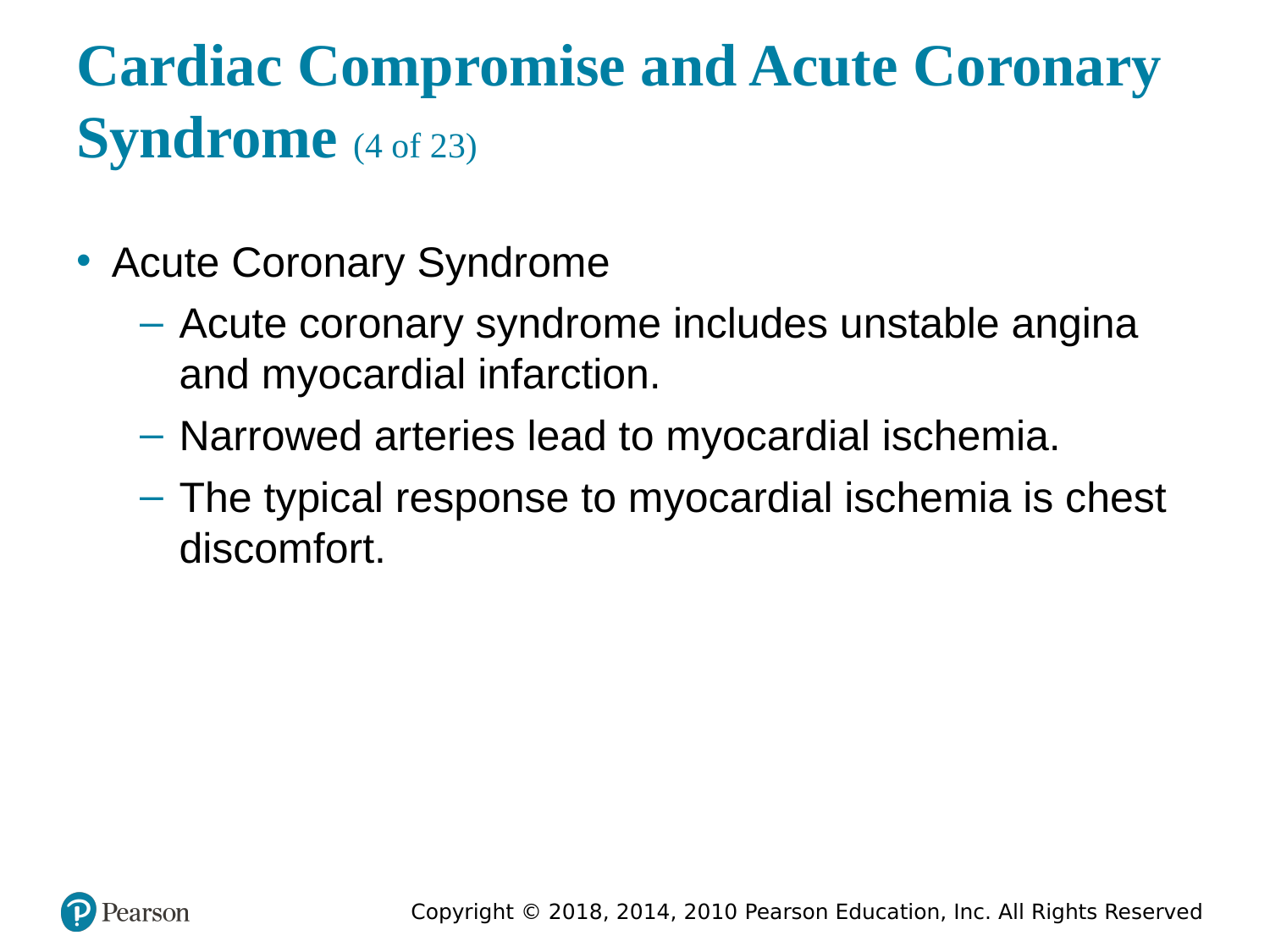

# Cardiac Compromise and Acute Coronary Syndrome (4 of 23)
Acute Coronary Syndrome
Acute coronary syndrome includes unstable angina and myocardial infarction.
Narrowed arteries lead to myocardial ischemia.
The typical response to myocardial ischemia is chest discomfort.